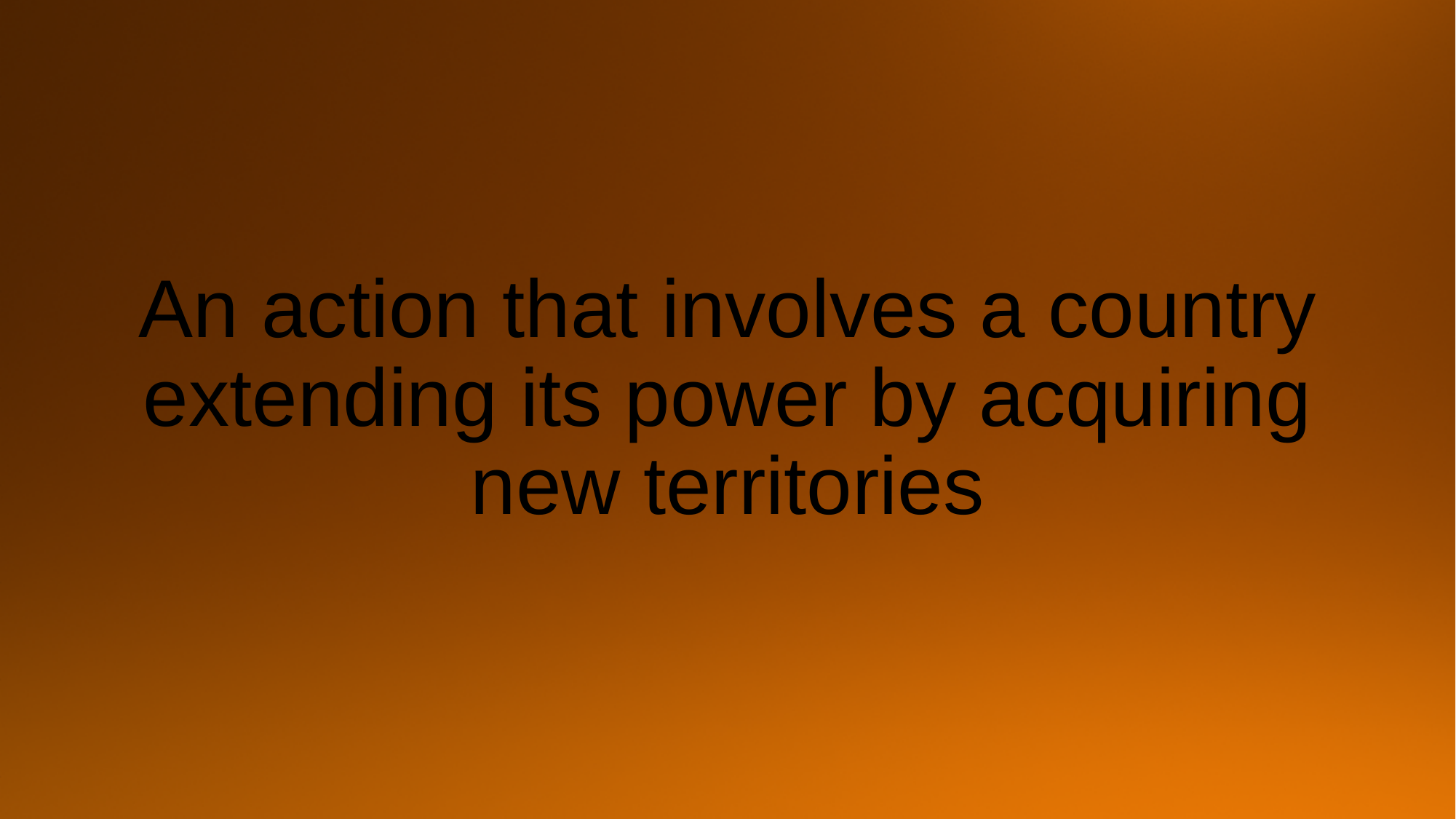

# An action that involves a country extending its power by acquiring new territories